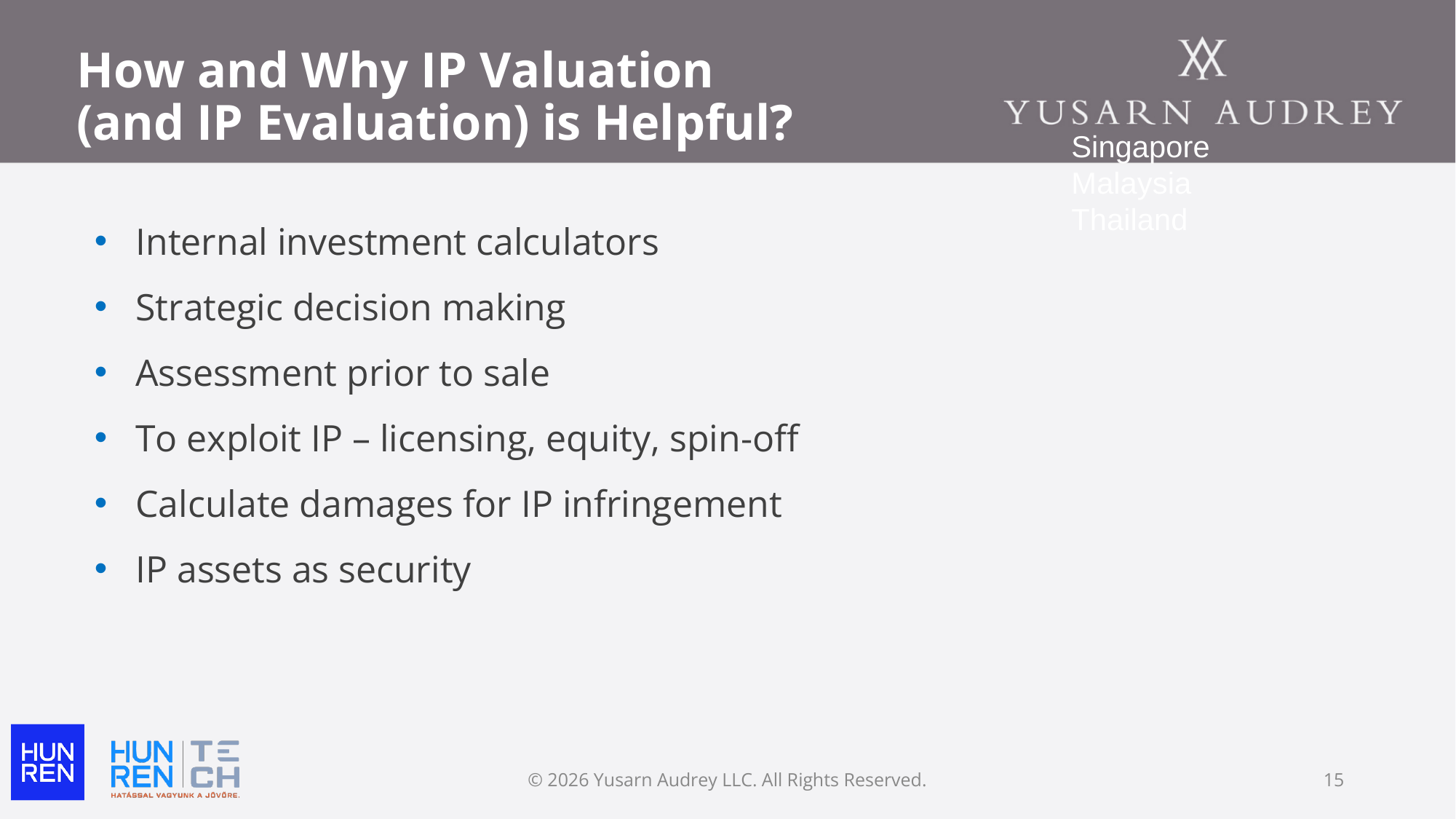

# How and Why IP Valuation (and IP Evaluation) is Helpful?
Singapore     Malaysia     Thailand
Internal investment calculators
Strategic decision making
Assessment prior to sale
To exploit IP – licensing, equity, spin-off
Calculate damages for IP infringement
IP assets as security

© 2026 Yusarn Audrey LLC. All Rights Reserved.
15